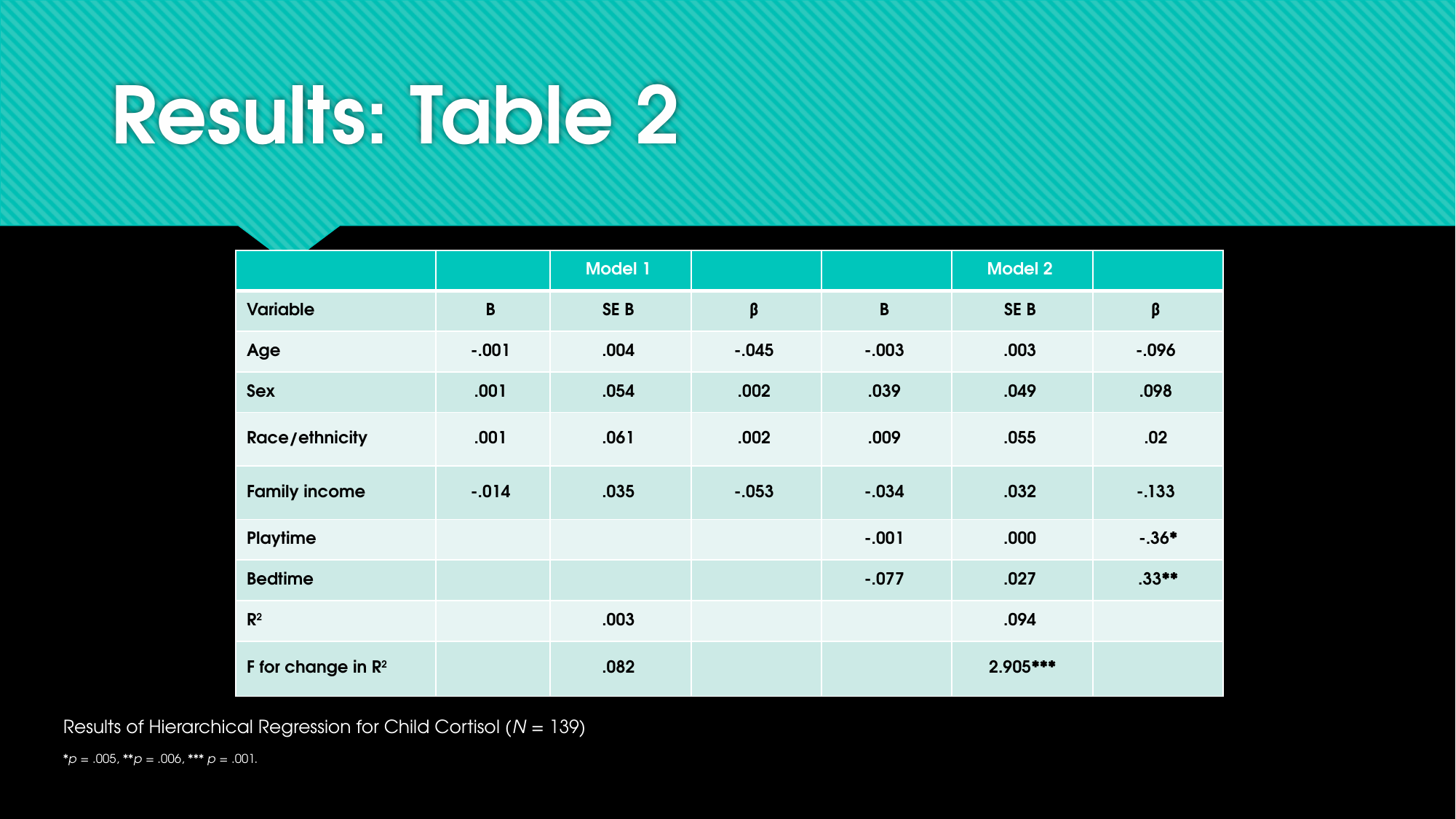

# Results: Table 2
|  |  | Model 1 |  |  | Model 2 |  |
| --- | --- | --- | --- | --- | --- | --- |
| Variable | B | SE B | β | B | SE B | β |
| Age | -.001 | .004 | -.045 | -.003 | .003 | -.096 |
| Sex | .001 | .054 | .002 | .039 | .049 | .098 |
| Race/ethnicity | .001 | .061 | .002 | .009 | .055 | .02 |
| Family income | -.014 | .035 | -.053 | -.034 | .032 | -.133 |
| Playtime |  |  |  | -.001 | .000 | -.36\* |
| Bedtime |  |  |  | -.077 | .027 | .33\*\* |
| R2 |  | .003 |  |  | .094 |  |
| F for change in R2 |  | .082 |  |  | 2.905\*\*\* |  |
Results of Hierarchical Regression for Child Cortisol (N = 139)

*p = .005, **p = .006, *** p = .001.